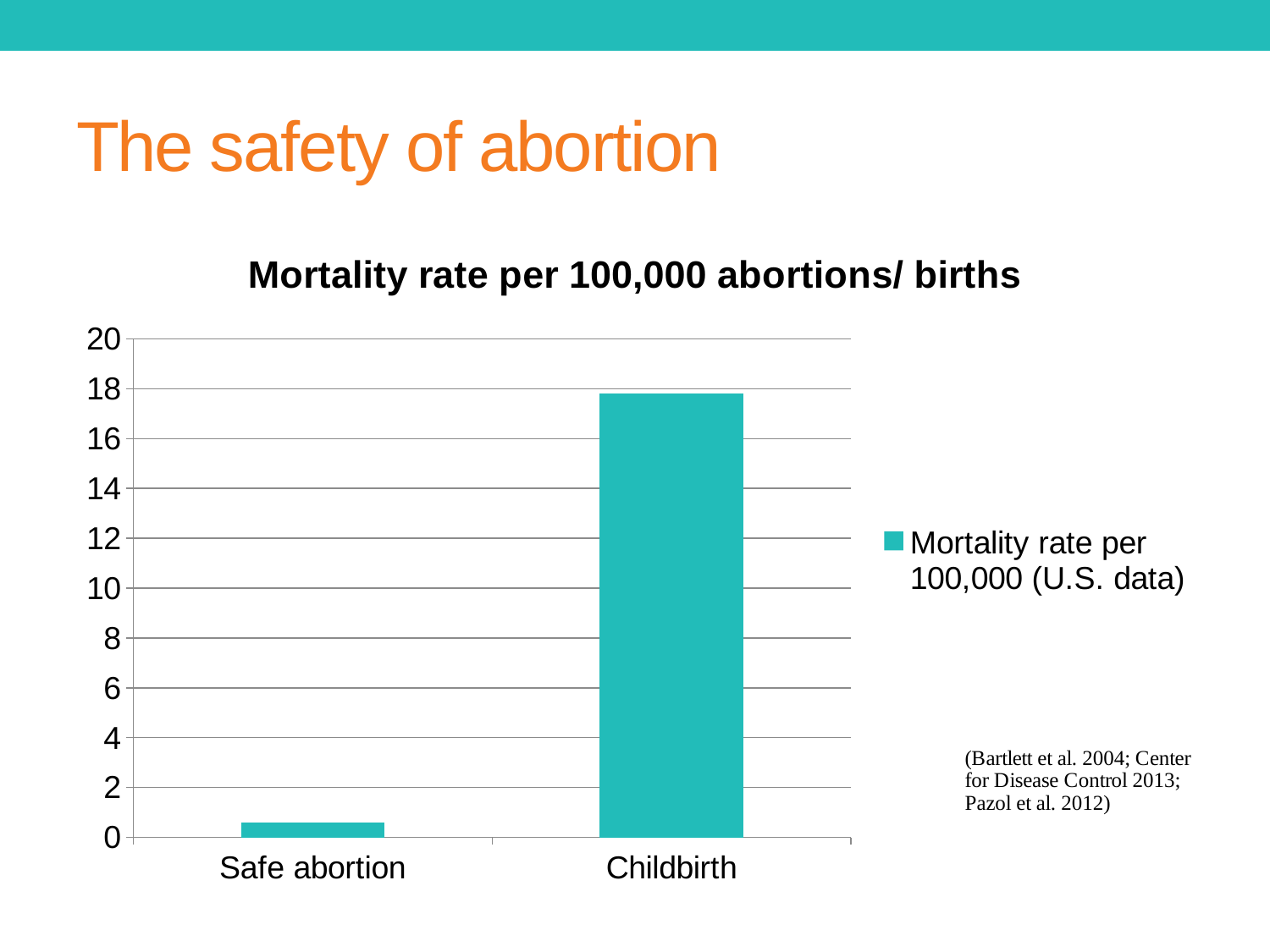

# The safety of abortion

### Chart: Mortality rate per 100,000 abortions/ births

| Category | Mortality rate per 100,000 (U.S. data) |
|---|---|
| Safe abortion | 0.6 |
| Childbirth | 17.8 |